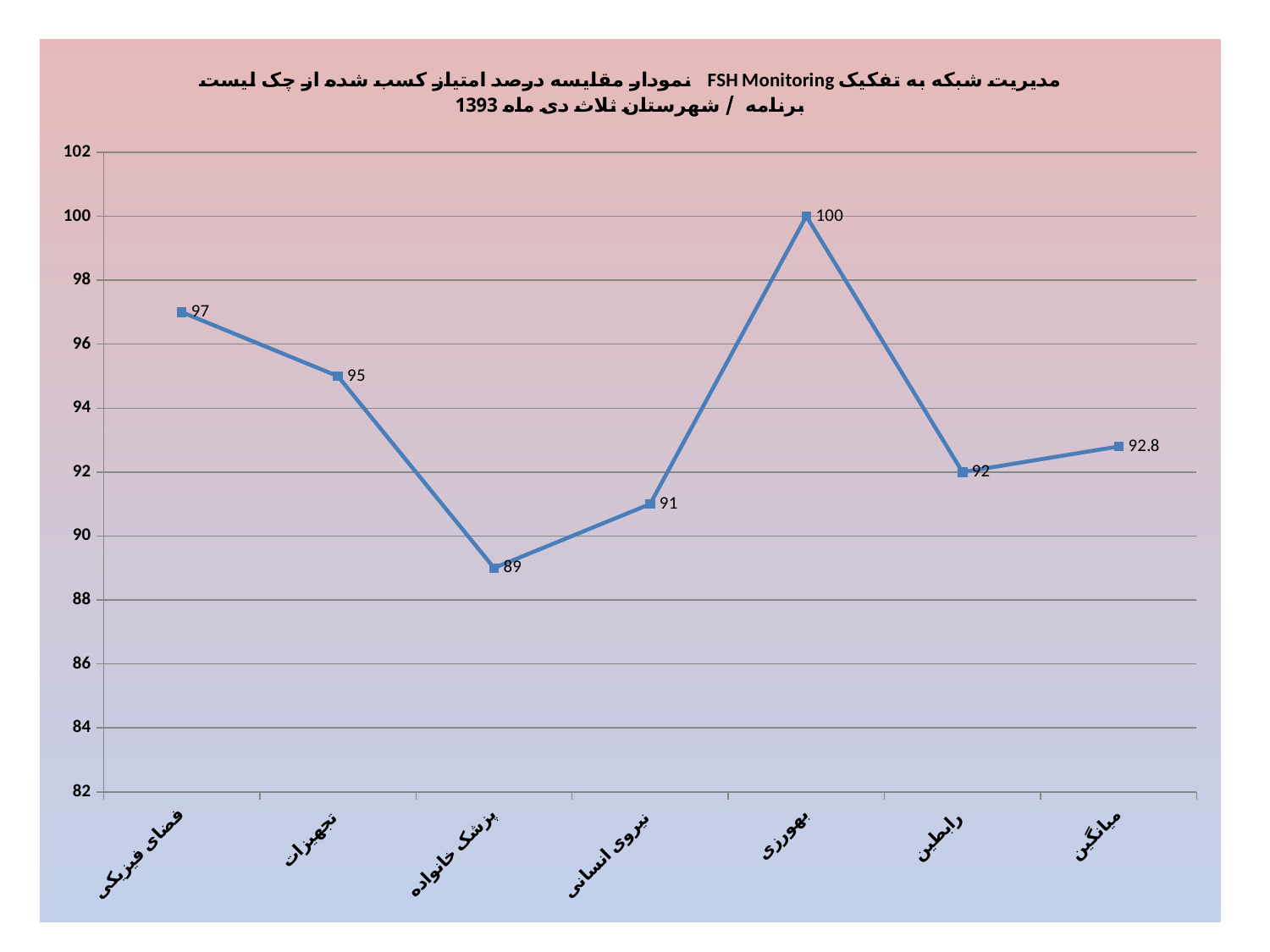

### Chart: نمودار مقایسه درصد امتیاز کسب شده از چک لیست   FSH Monitoring مدیریت شبکه به تفکیک برنامه  / شهرستان ثلاث دی ماه 1393

| Category | ثلاث |
|---|---|
| فضای فیزیکی | 97.0 |
| تجهیزات  | 95.0 |
| پزشک خانواده | 89.0 |
| نیروی انسانی  | 91.0 |
| بهورزی | 100.0 |
| رابطین  | 92.0 |
| میانگین | 92.8 |